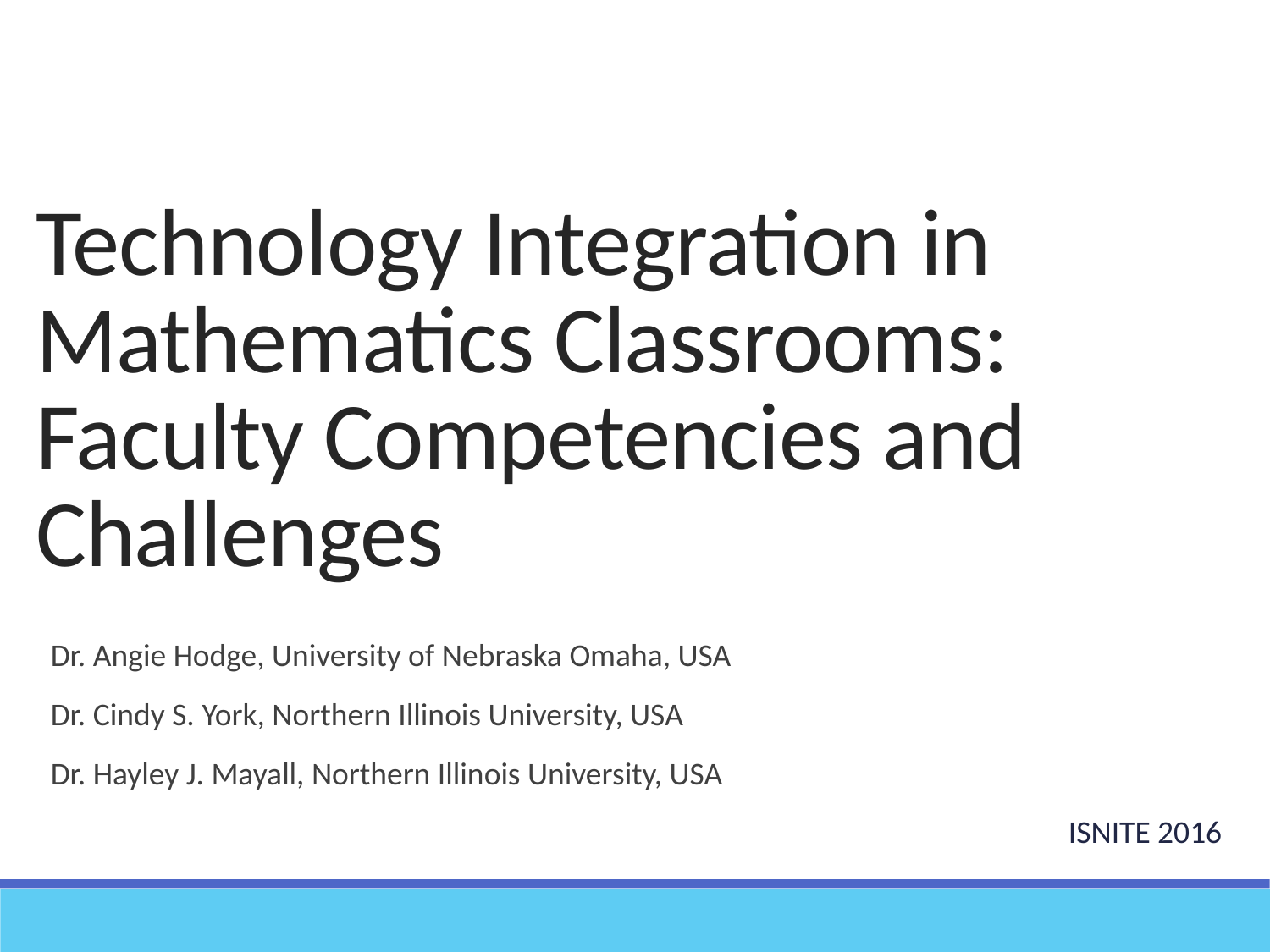

# Technology Integration in Mathematics Classrooms: Faculty Competencies and Challenges
Dr. Angie Hodge, University of Nebraska Omaha, USA
Dr. Cindy S. York, Northern Illinois University, USA
Dr. Hayley J. Mayall, Northern Illinois University, USA
ISNITE 2016